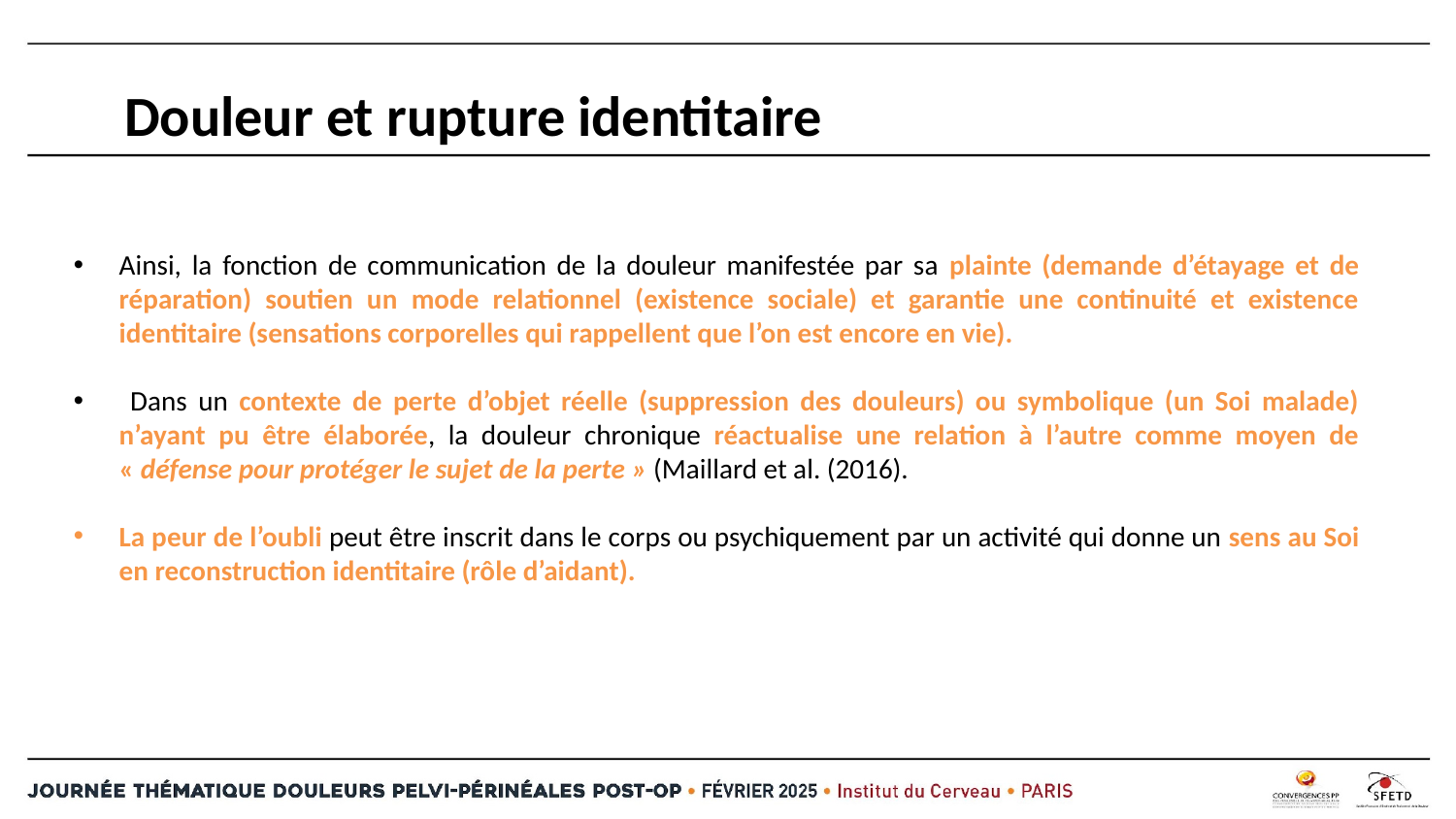

# Douleur et rupture identitaire
Ainsi, la fonction de communication de la douleur manifestée par sa plainte (demande d’étayage et de réparation) soutien un mode relationnel (existence sociale) et garantie une continuité et existence identitaire (sensations corporelles qui rappellent que l’on est encore en vie).

 Dans un contexte de perte d’objet réelle (suppression des douleurs) ou symbolique (un Soi malade) n’ayant pu être élaborée, la douleur chronique réactualise une relation à l’autre comme moyen de « défense pour protéger le sujet de la perte » (Maillard et al. (2016).

La peur de l’oubli peut être inscrit dans le corps ou psychiquement par un activité qui donne un sens au Soi en reconstruction identitaire (rôle d’aidant).